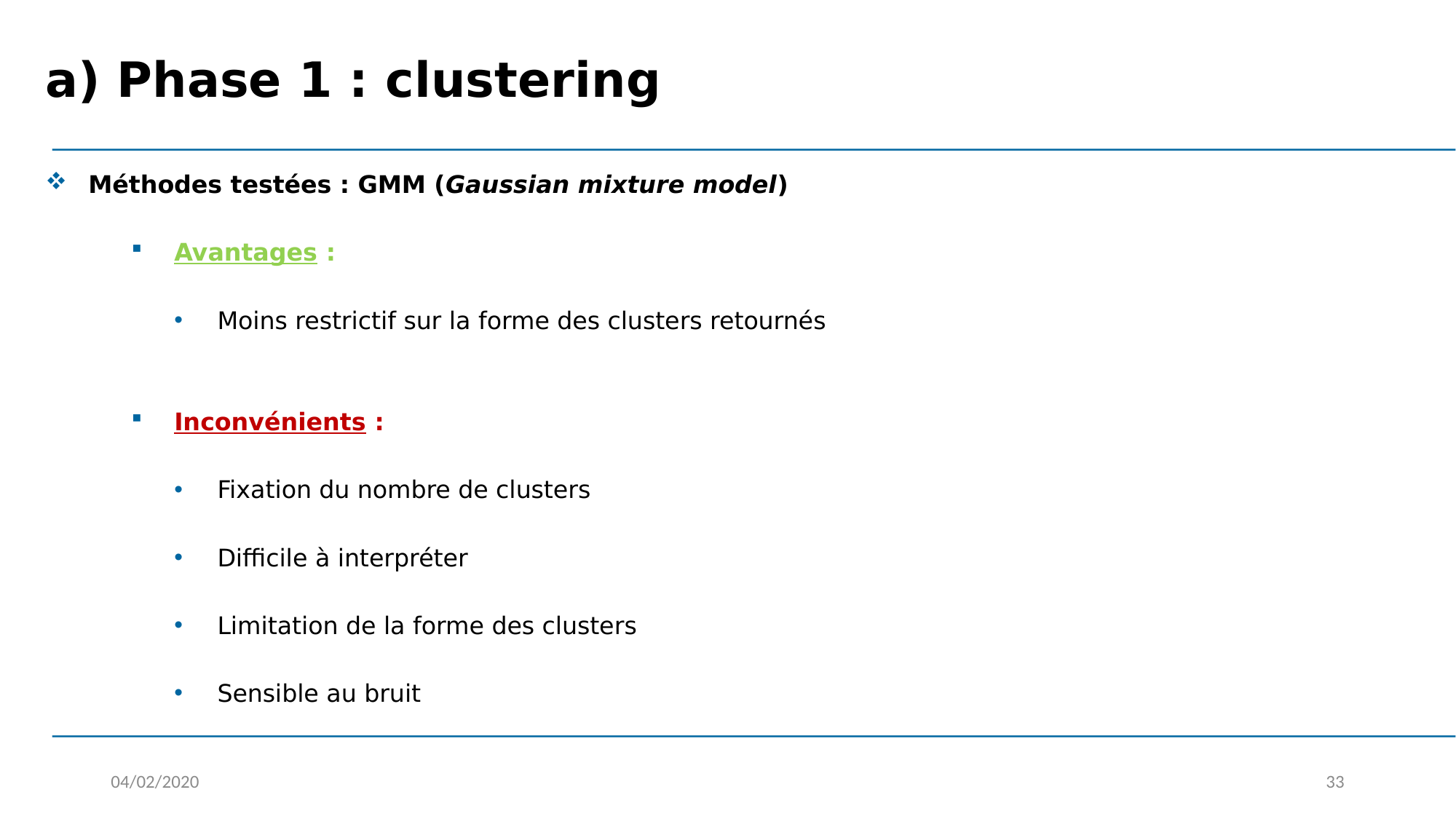

a) Phase 1 : clustering
Méthodes testées : GMM (Gaussian mixture model)

Avantages :

Moins restrictif sur la forme des clusters retournés

Inconvénients :

Fixation du nombre de clusters

Difficile à interpréter

Limitation de la forme des clusters

Sensible au bruit
04/02/2020
33